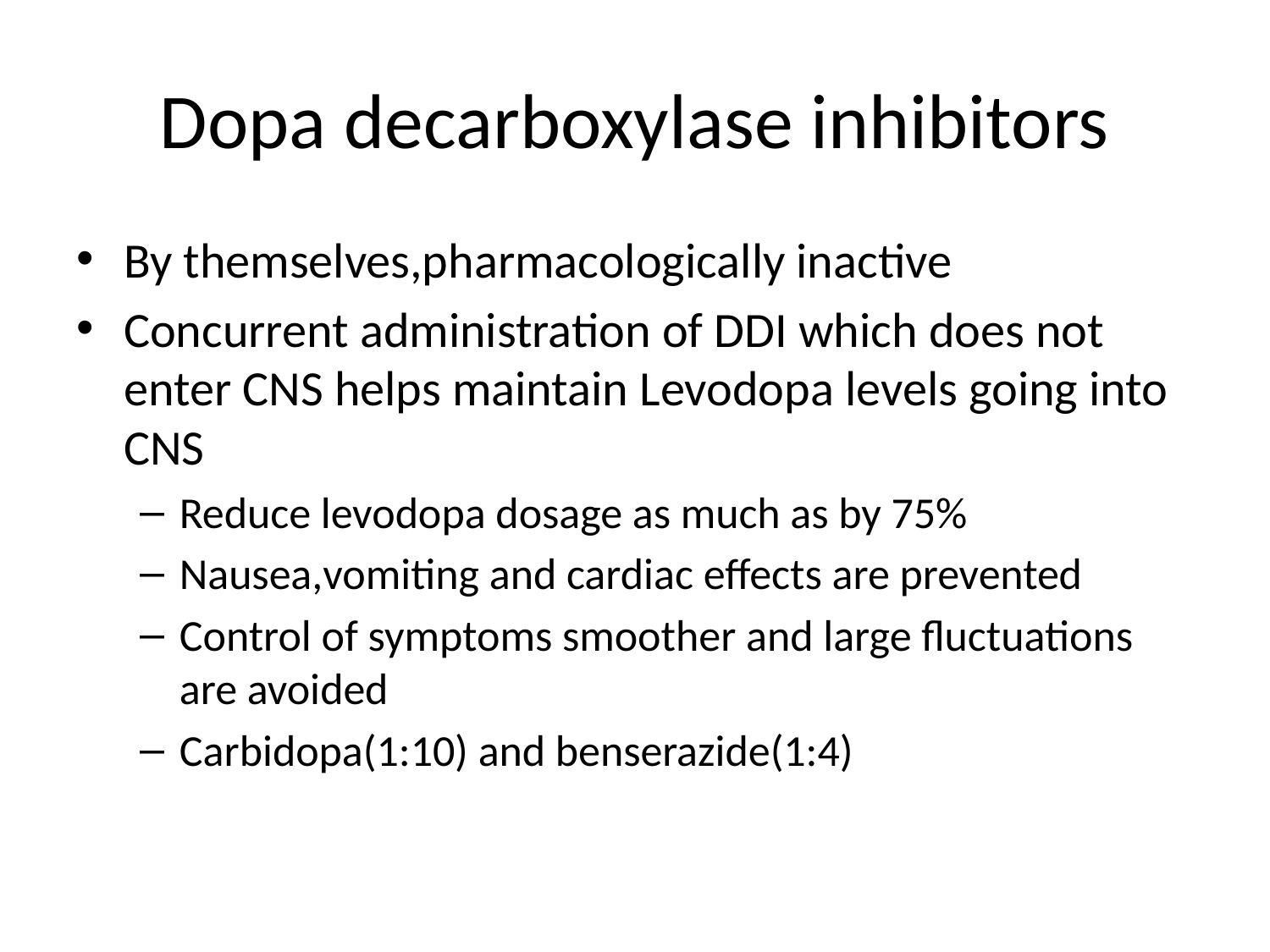

# Dopa decarboxylase inhibitors
By themselves,pharmacologically inactive
Concurrent administration of DDI which does not enter CNS helps maintain Levodopa levels going into CNS
Reduce levodopa dosage as much as by 75%
Nausea,vomiting and cardiac effects are prevented
Control of symptoms smoother and large fluctuations are avoided
Carbidopa(1:10) and benserazide(1:4)